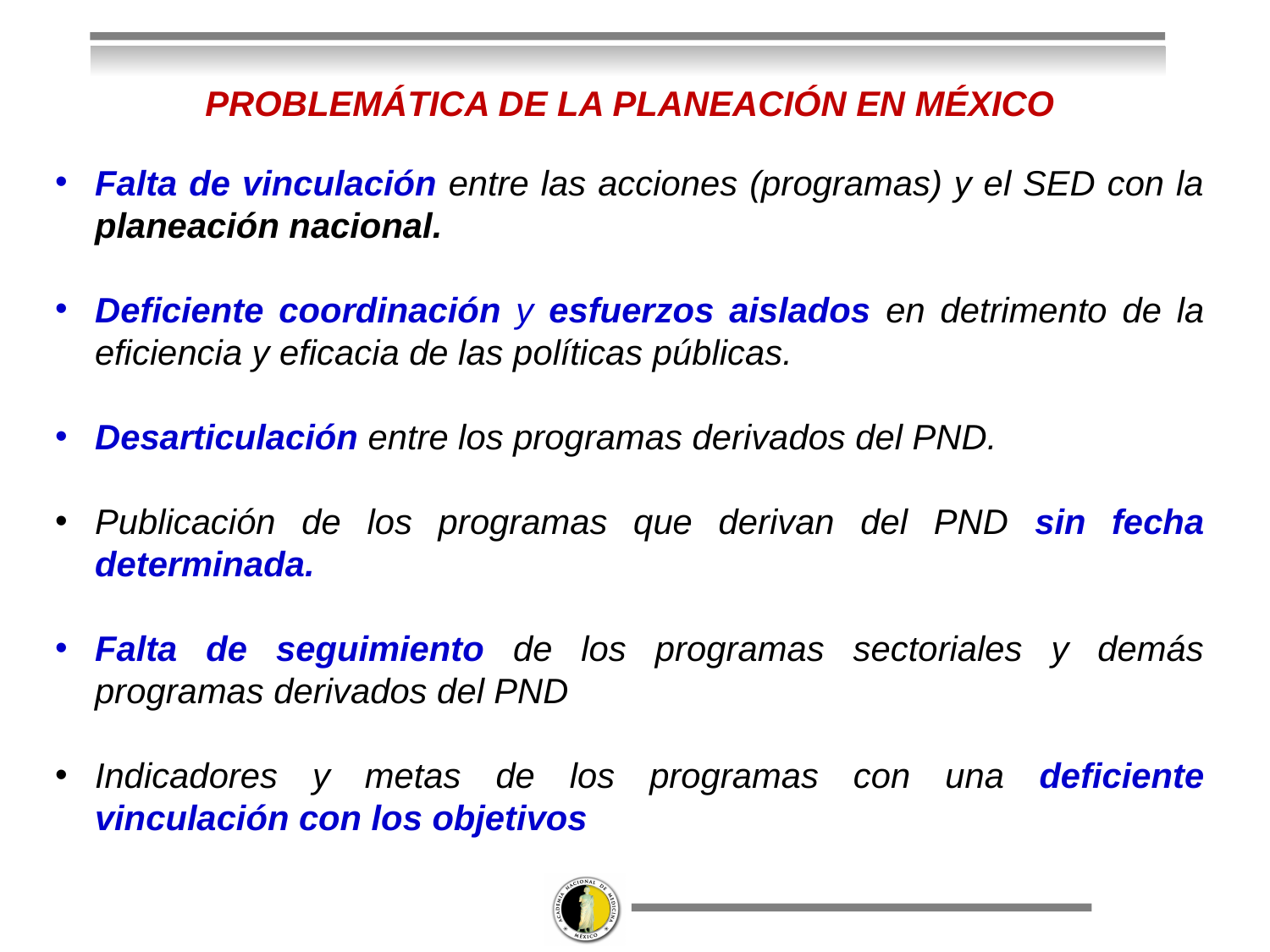

# PROBLEMÁTICA DE LA PLANEACIÓN EN MÉXICO
Falta de vinculación entre las acciones (programas) y el SED con la planeación nacional.

Deficiente coordinación y esfuerzos aislados en detrimento de la eficiencia y eficacia de las políticas públicas.

Desarticulación entre los programas derivados del PND.

Publicación de los programas que derivan del PND sin fecha determinada.

Falta de seguimiento de los programas sectoriales y demás programas derivados del PND

Indicadores y metas de los programas con una deficiente vinculación con los objetivos